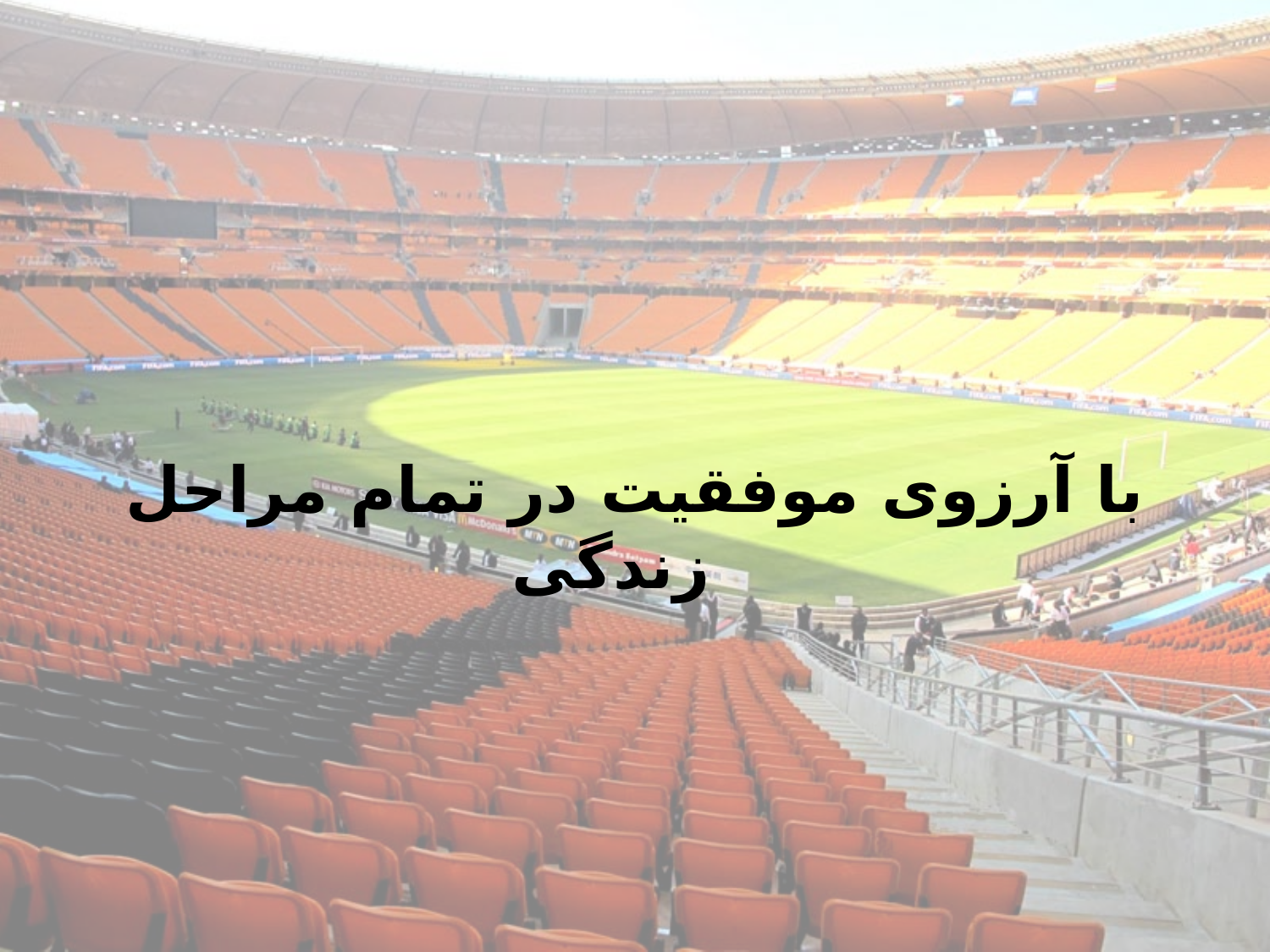

با آرزوی موفقیت در تمام مراحل زندگی